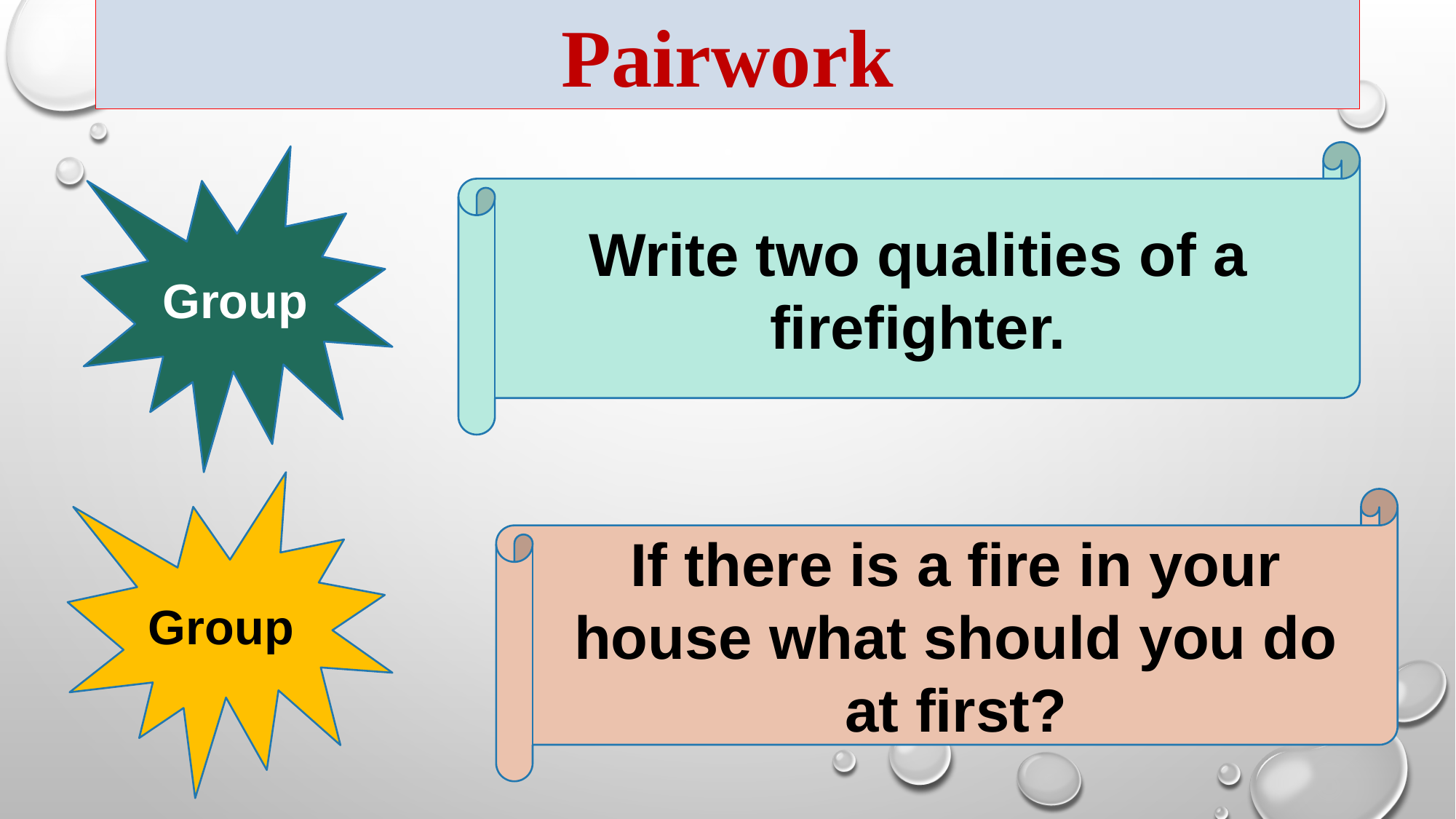

Pairwork
Write two qualities of a firefighter.
Group
Group
If there is a fire in your house what should you do at first?